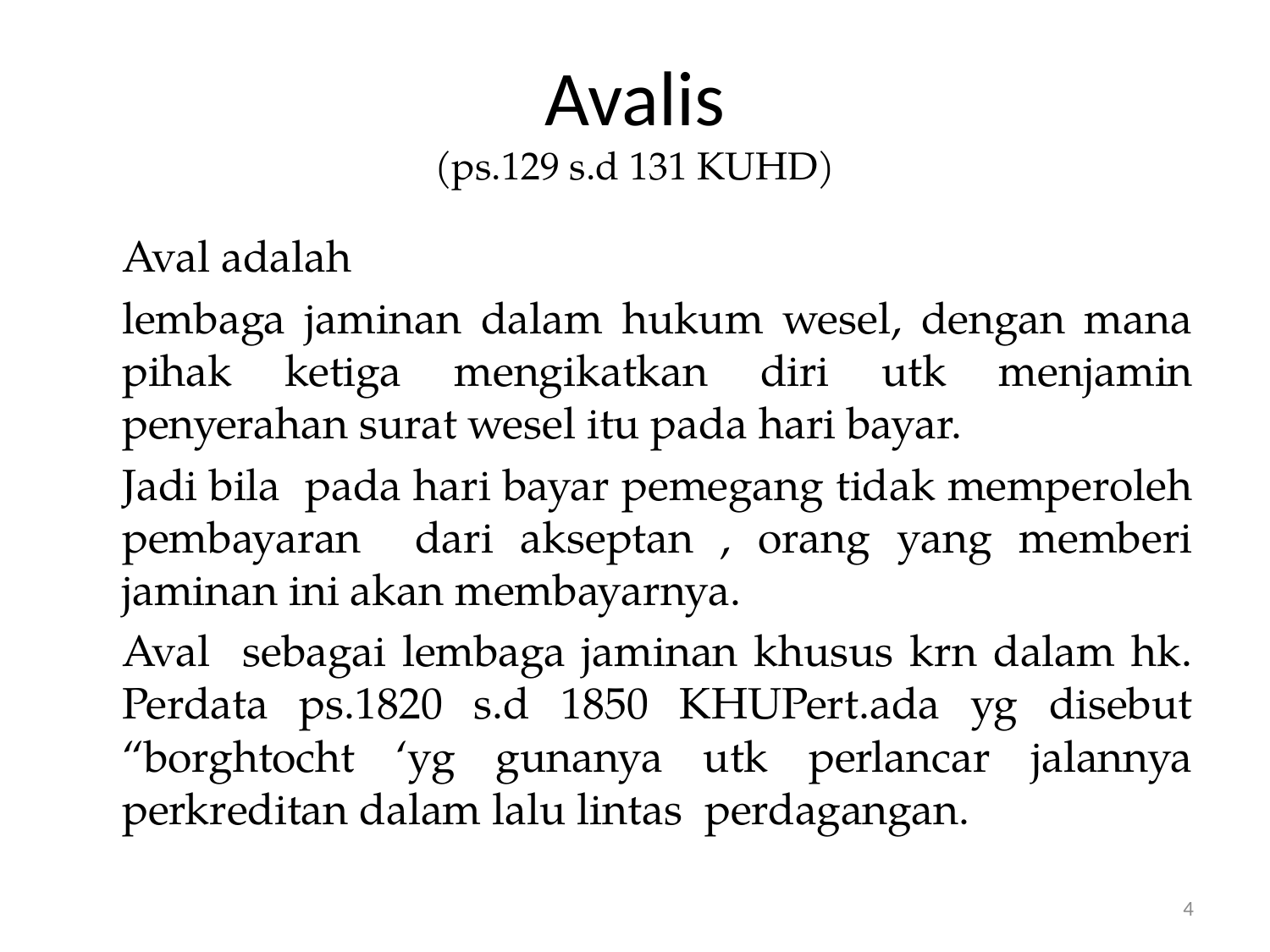

# Avalis (ps.129 s.d 131 KUHD)
	Aval adalah
	lembaga jaminan dalam hukum wesel, dengan mana pihak ketiga mengikatkan diri utk menjamin penyerahan surat wesel itu pada hari bayar.
	Jadi bila  pada hari bayar pemegang tidak memperoleh pembayaran  dari akseptan , orang yang memberi jaminan ini akan membayarnya.
	Aval  sebagai lembaga jaminan khusus krn dalam hk. Perdata ps.1820 s.d 1850 KHUPert.ada yg disebut “borghtocht ‘yg gunanya utk perlancar jalannya perkreditan dalam lalu lintas  perdagangan.
4